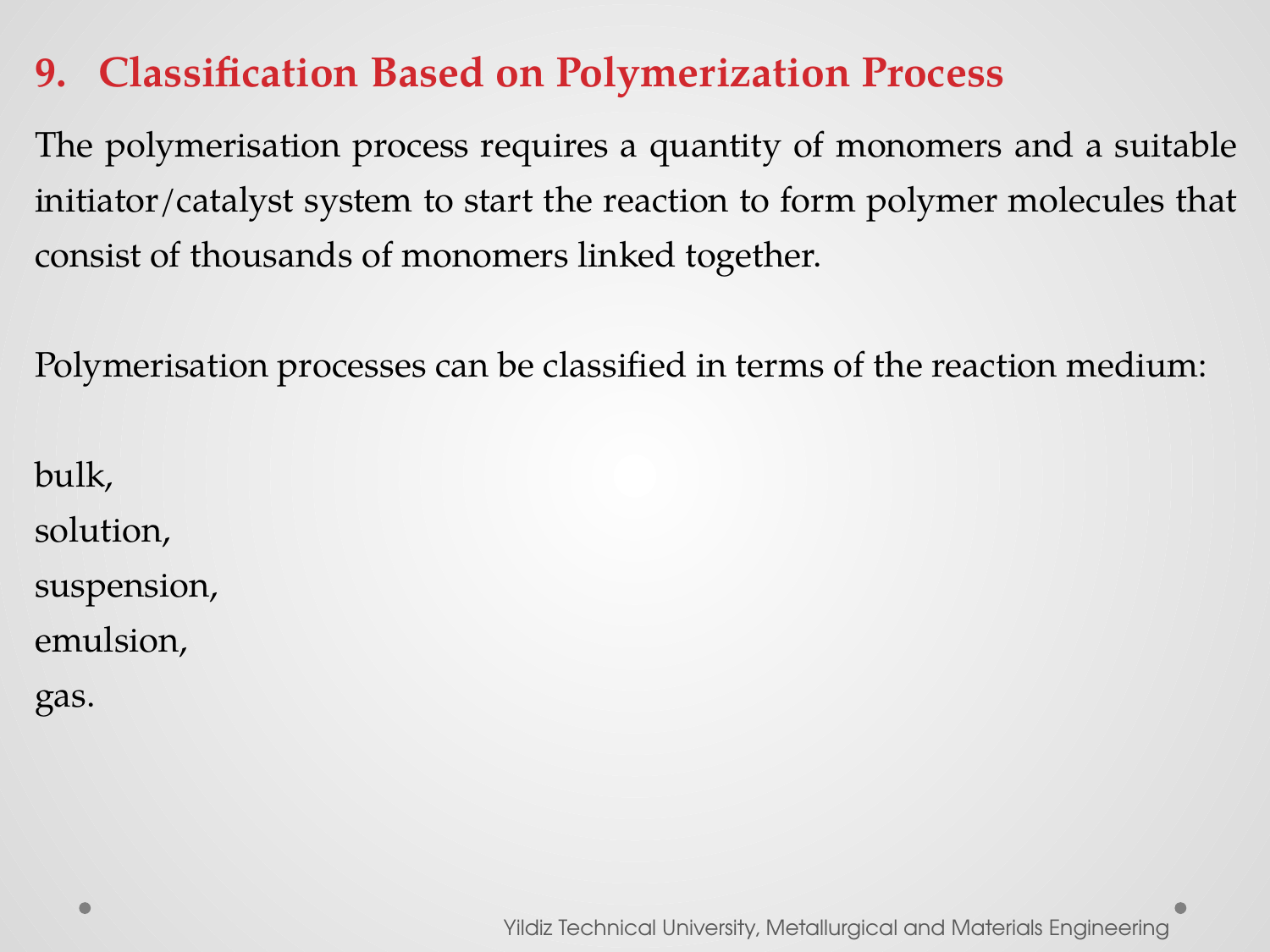

Classification Based on Polymerization Process
The polymerisation process requires a quantity of monomers and a suitable initiator/catalyst system to start the reaction to form polymer molecules that consist of thousands of monomers linked together.

Polymerisation processes can be classified in terms of the reaction medium:

bulk,
solution,
suspension,
emulsion,
gas.
Yildiz Technical University, Metallurgical and Materials Engineering